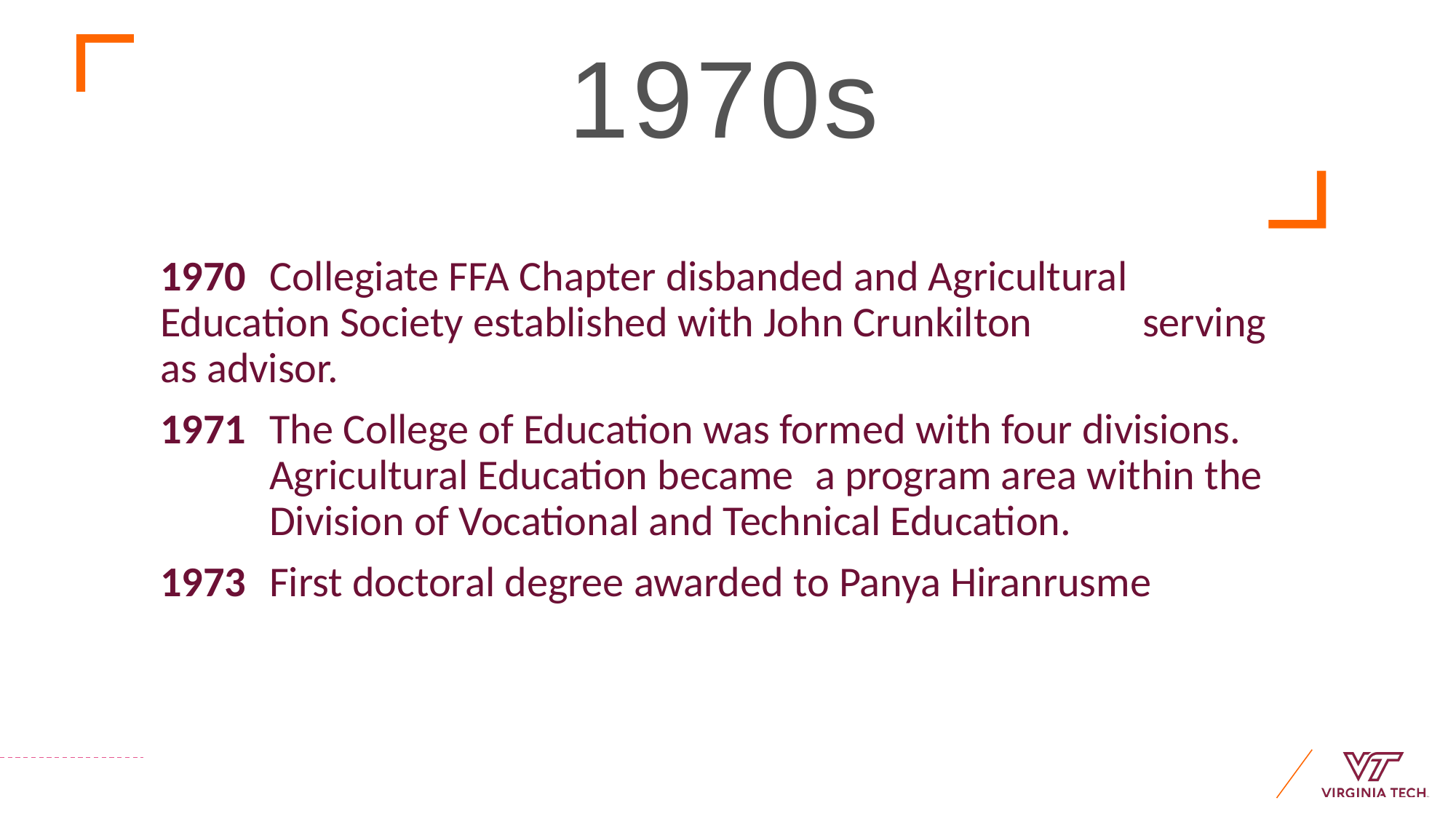

# 1970s
1970	Collegiate FFA Chapter disbanded and Agricultural 	Education Society established with John Crunkilton 	serving as advisor.
1971 	The College of Education was formed with four divisions.  	Agricultural Education became 	a program area within the 	Division of Vocational and Technical Education.
1973	First doctoral degree awarded to Panya Hiranrusme